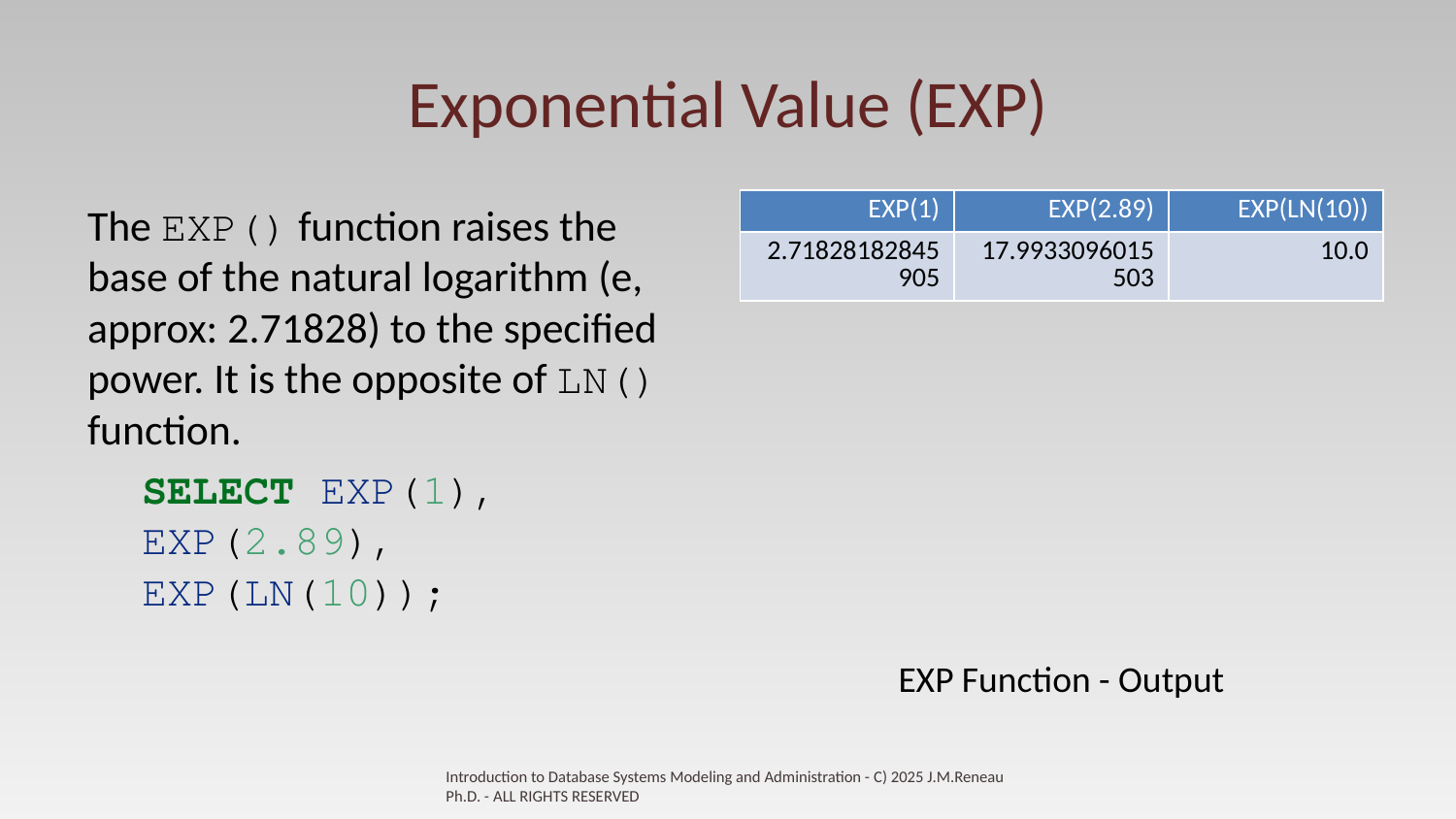

# Exponential Value (EXP)
| EXP(1) | EXP(2.89) | EXP(LN(10)) |
| --- | --- | --- |
| 2.71828182845905 | 17.9933096015503 | 10.0 |
The EXP() function raises the base of the natural logarithm (e, approx: 2.71828) to the specified power. It is the opposite of LN() function.
SELECT EXP(1), EXP(2.89), EXP(LN(10));
EXP Function - Output
Introduction to Database Systems Modeling and Administration - C) 2025 J.M.Reneau Ph.D. - ALL RIGHTS RESERVED